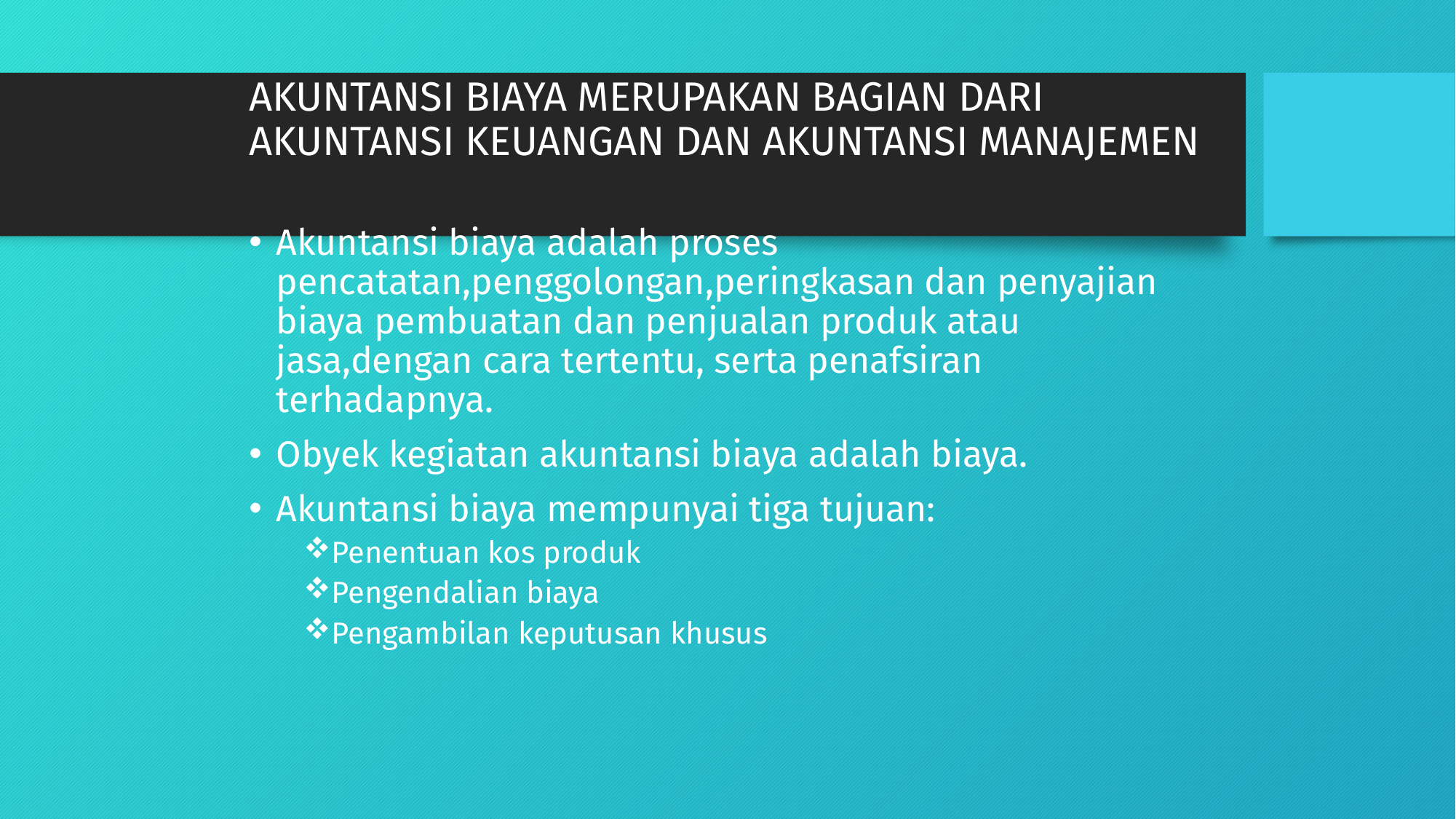

# AKUNTANSI BIAYA MERUPAKAN BAGIAN DARI AKUNTANSI KEUANGAN DAN AKUNTANSI MANAJEMEN
Akuntansi biaya adalah proses pencatatan,penggolongan,peringkasan dan penyajian biaya pembuatan dan penjualan produk atau jasa,dengan cara tertentu, serta penafsiran terhadapnya.
Obyek kegiatan akuntansi biaya adalah biaya.
Akuntansi biaya mempunyai tiga tujuan:
Penentuan kos produk
Pengendalian biaya
Pengambilan keputusan khusus